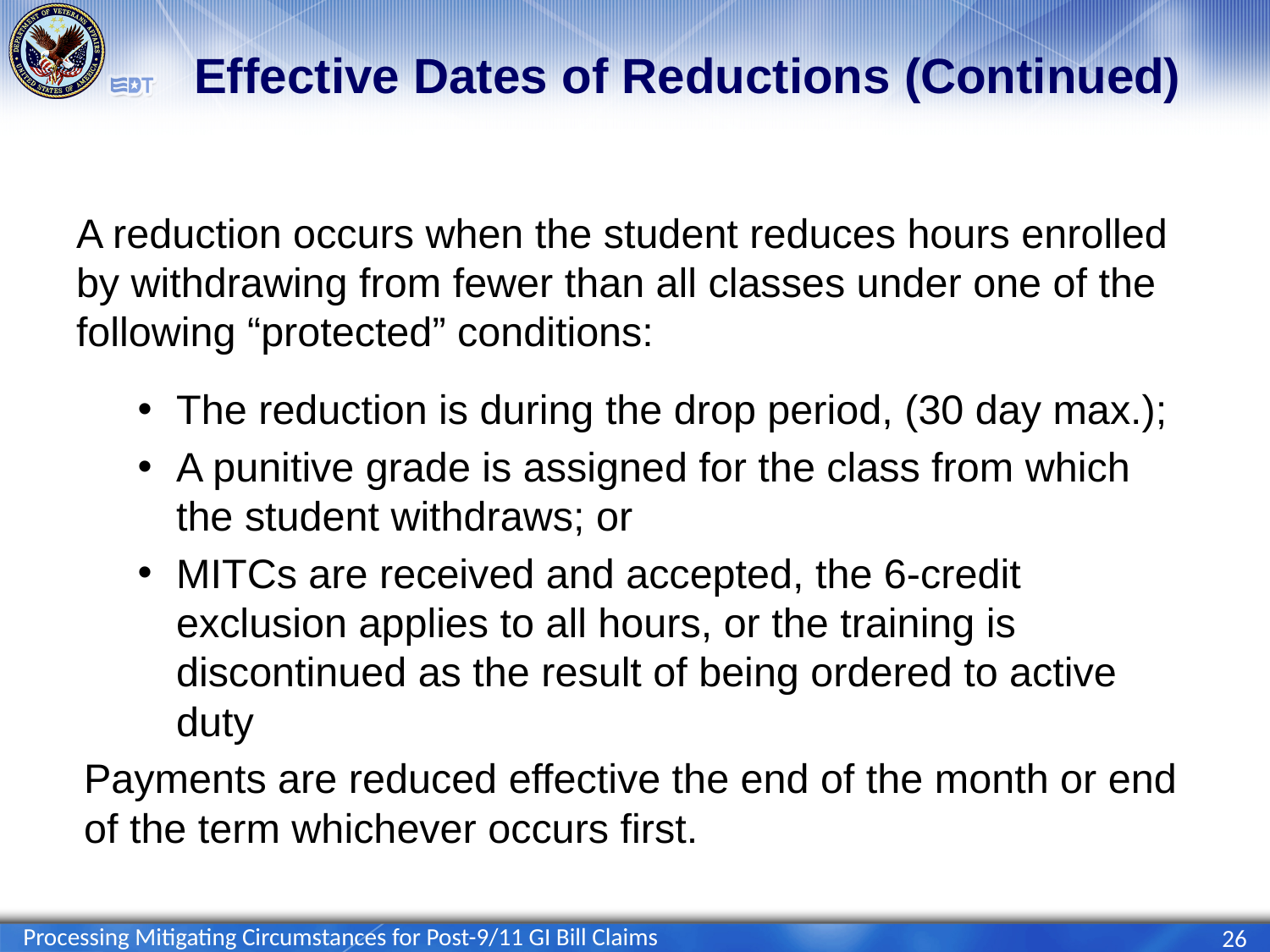

# Effective Dates of Reductions (Continued)
A reduction occurs when the student reduces hours enrolled by withdrawing from fewer than all classes under one of the following “protected” conditions:
The reduction is during the drop period, (30 day max.);
A punitive grade is assigned for the class from which the student withdraws; or
MITCs are received and accepted, the 6-credit exclusion applies to all hours, or the training is discontinued as the result of being ordered to active duty
Payments are reduced effective the end of the month or end of the term whichever occurs first.
Processing Mitigating Circumstances for Post-9/11 GI Bill Claims

26